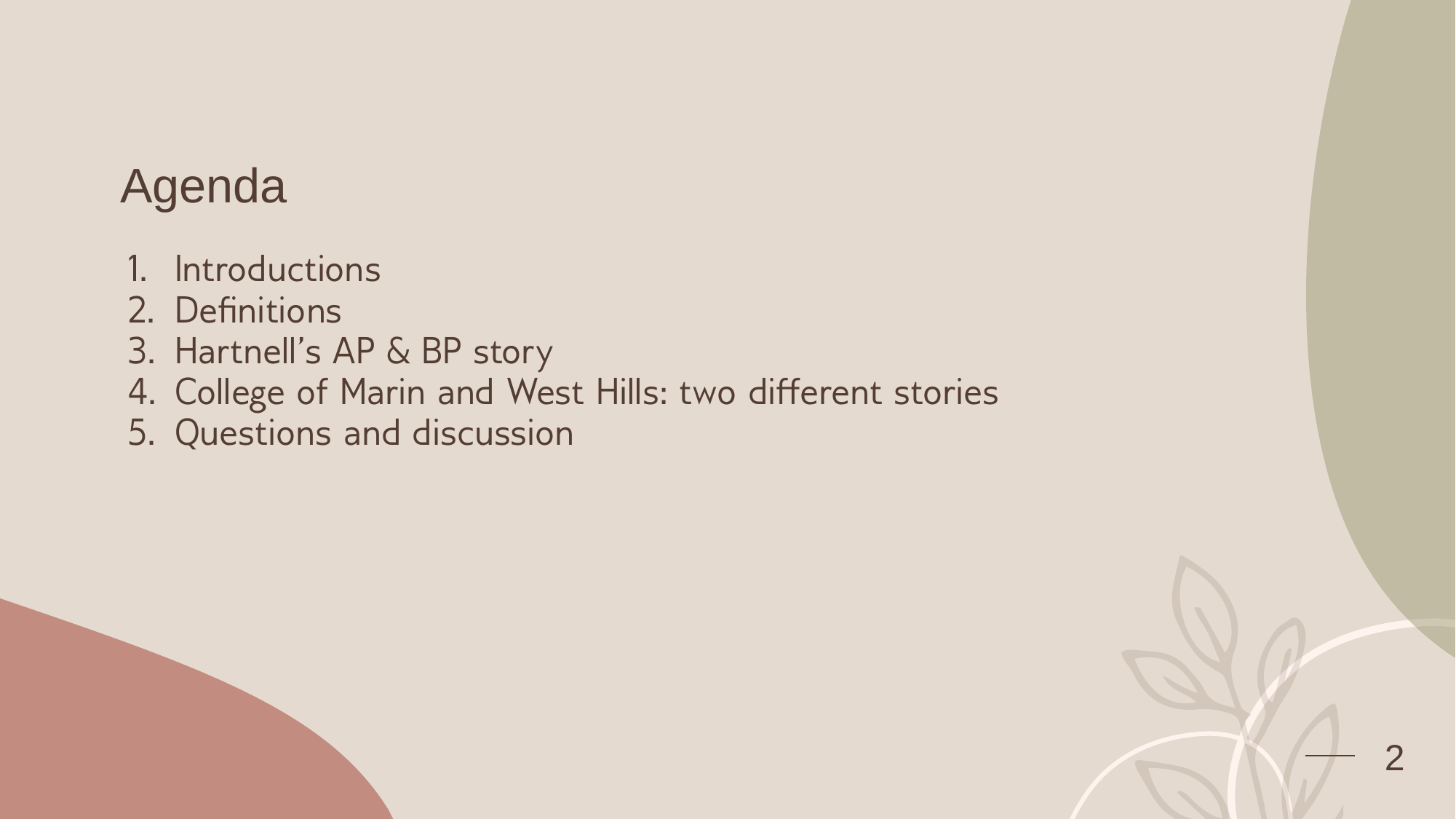

# Agenda
Introductions
Definitions
Hartnell’s AP & BP story
College of Marin and West Hills: two different stories
Questions and discussion
2